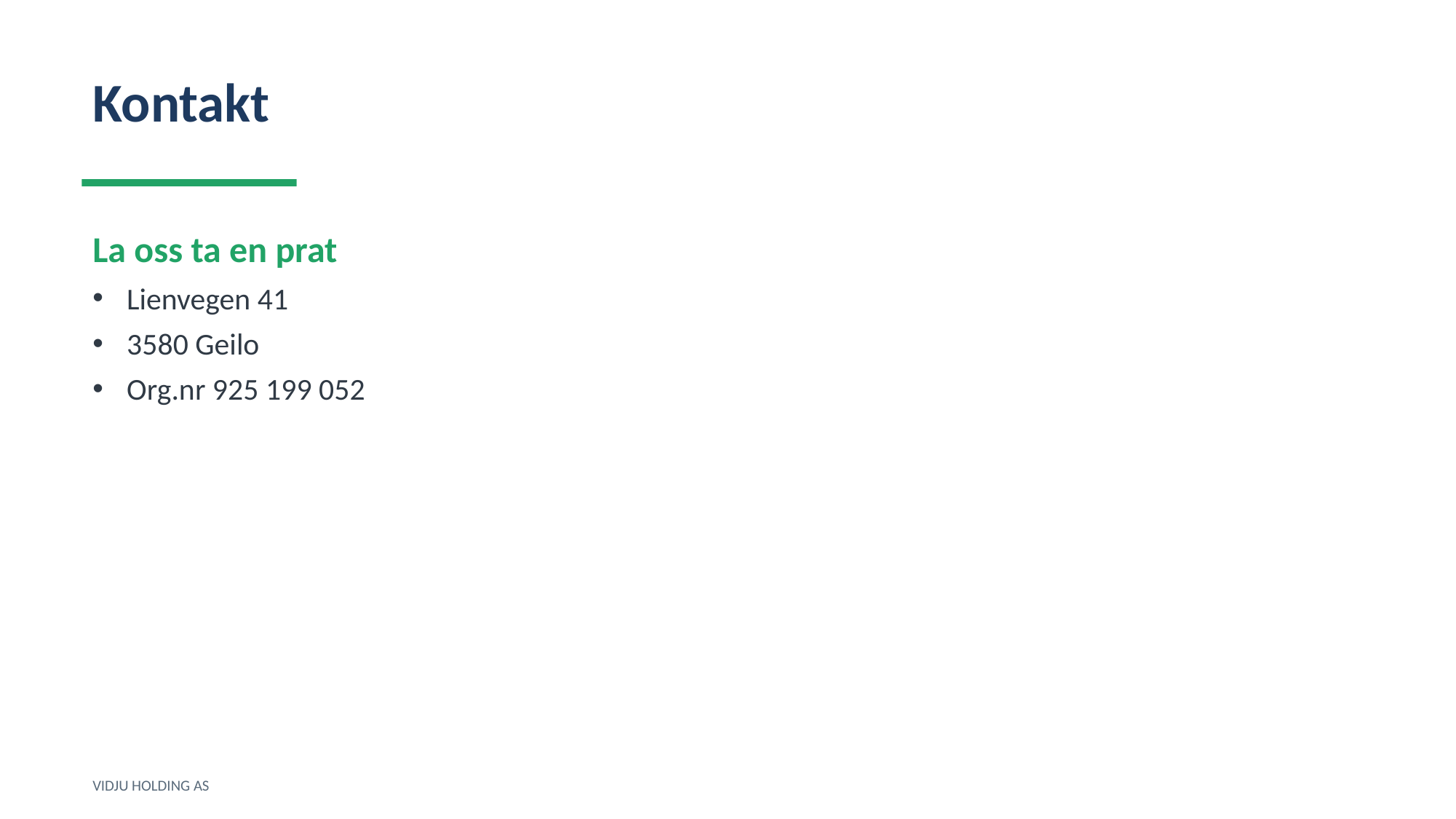

Kontakt

La oss ta en prat
Lienvegen 41
3580 Geilo
Org.nr 925 199 052
VIDJU HOLDING AS